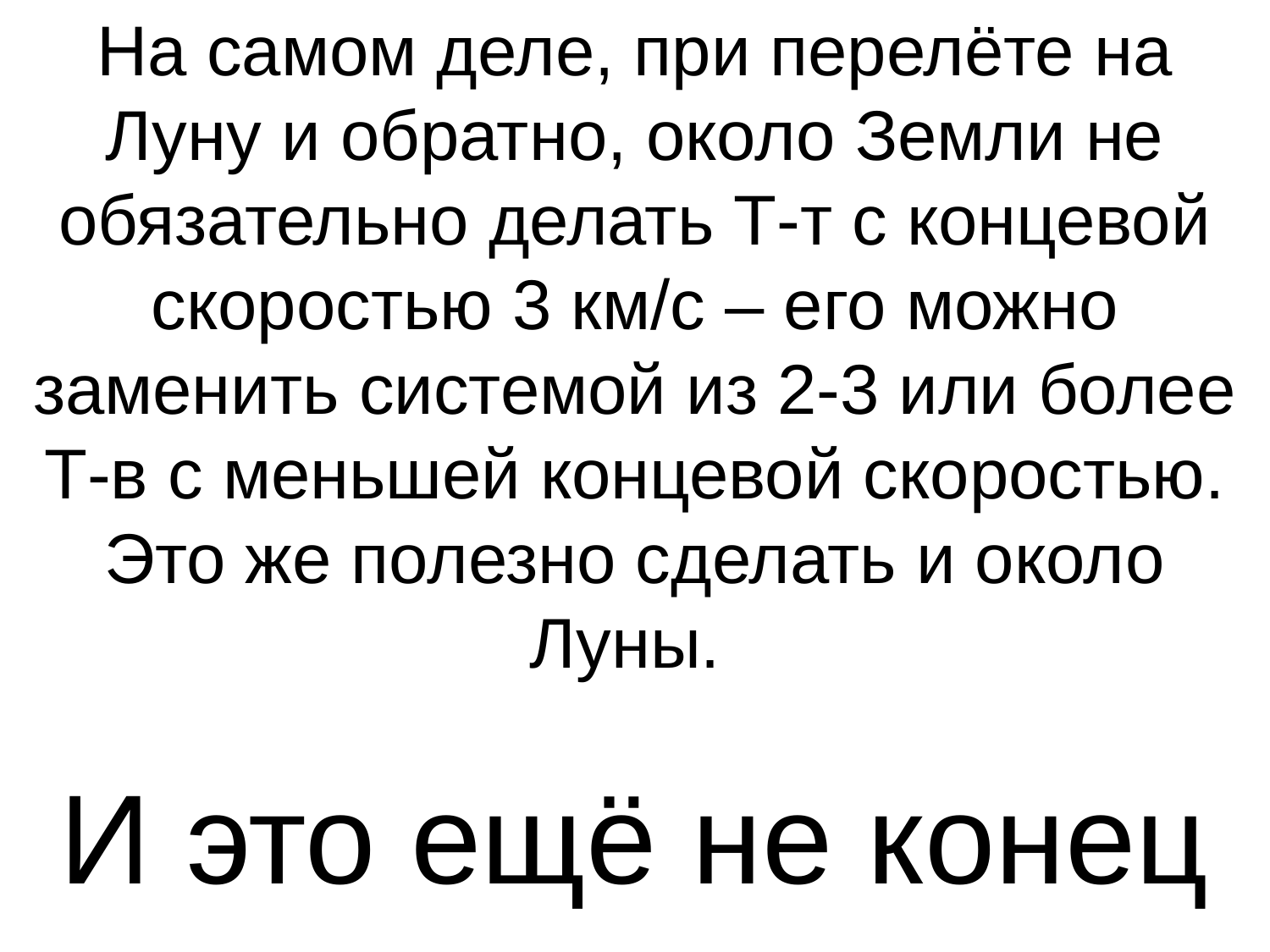

# На самом деле, при перелёте на Луну и обратно, около Земли не обязательно делать Т-т с концевой скоростью 3 км/с – его можно заменить системой из 2-3 или более Т-в с меньшей концевой скоростью. Это же полезно сделать и около Луны.
И это ещё не конец